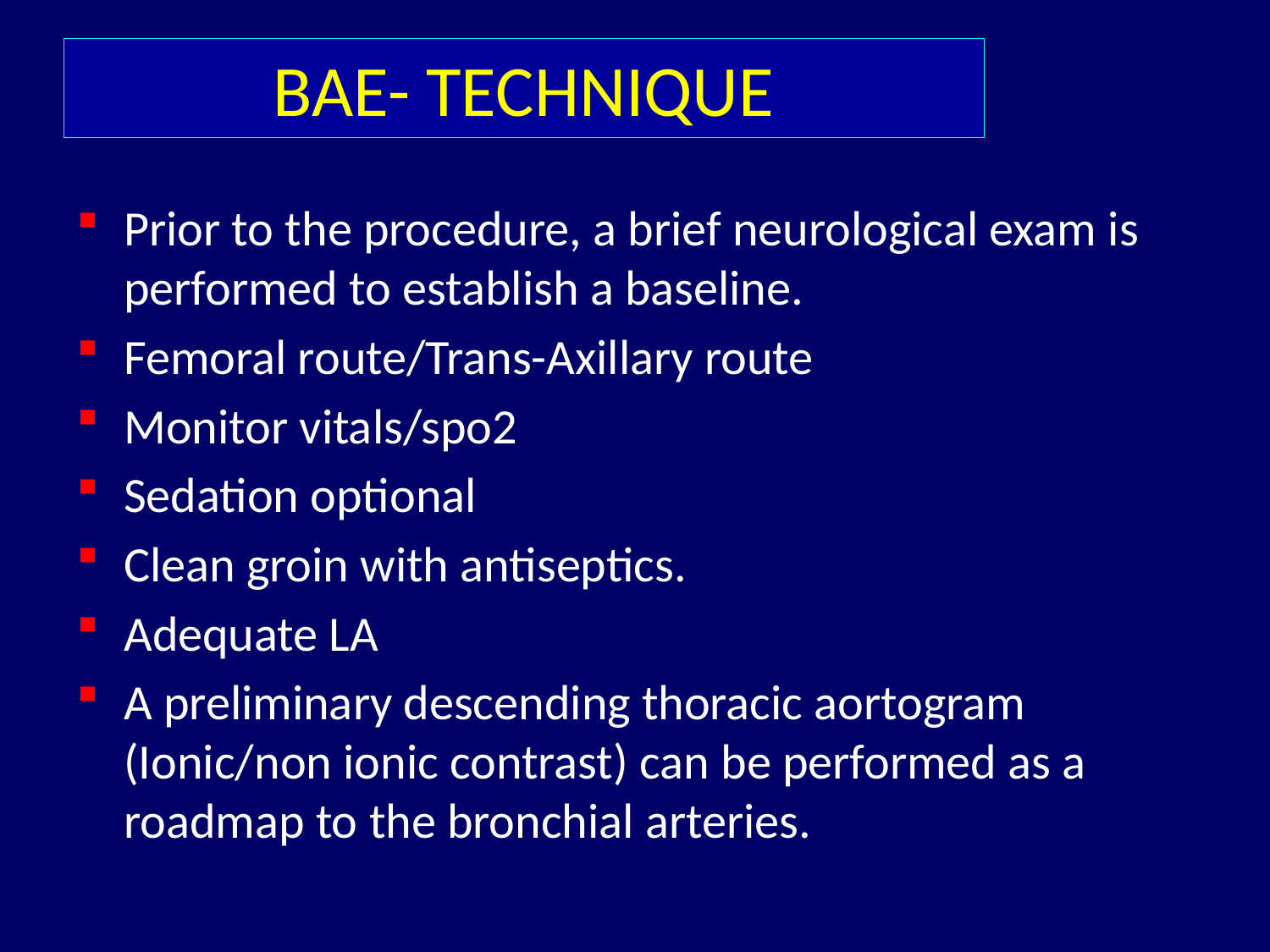

# BAE- TECHNIQUE
Prior to the procedure, a brief neurological exam is performed to establish a baseline.
Femoral route/Trans-Axillary route
Monitor vitals/spo2
Sedation optional
Clean groin with antiseptics.
Adequate LA
A preliminary descending thoracic aortogram (Ionic/non ionic contrast) can be performed as a roadmap to the bronchial arteries.